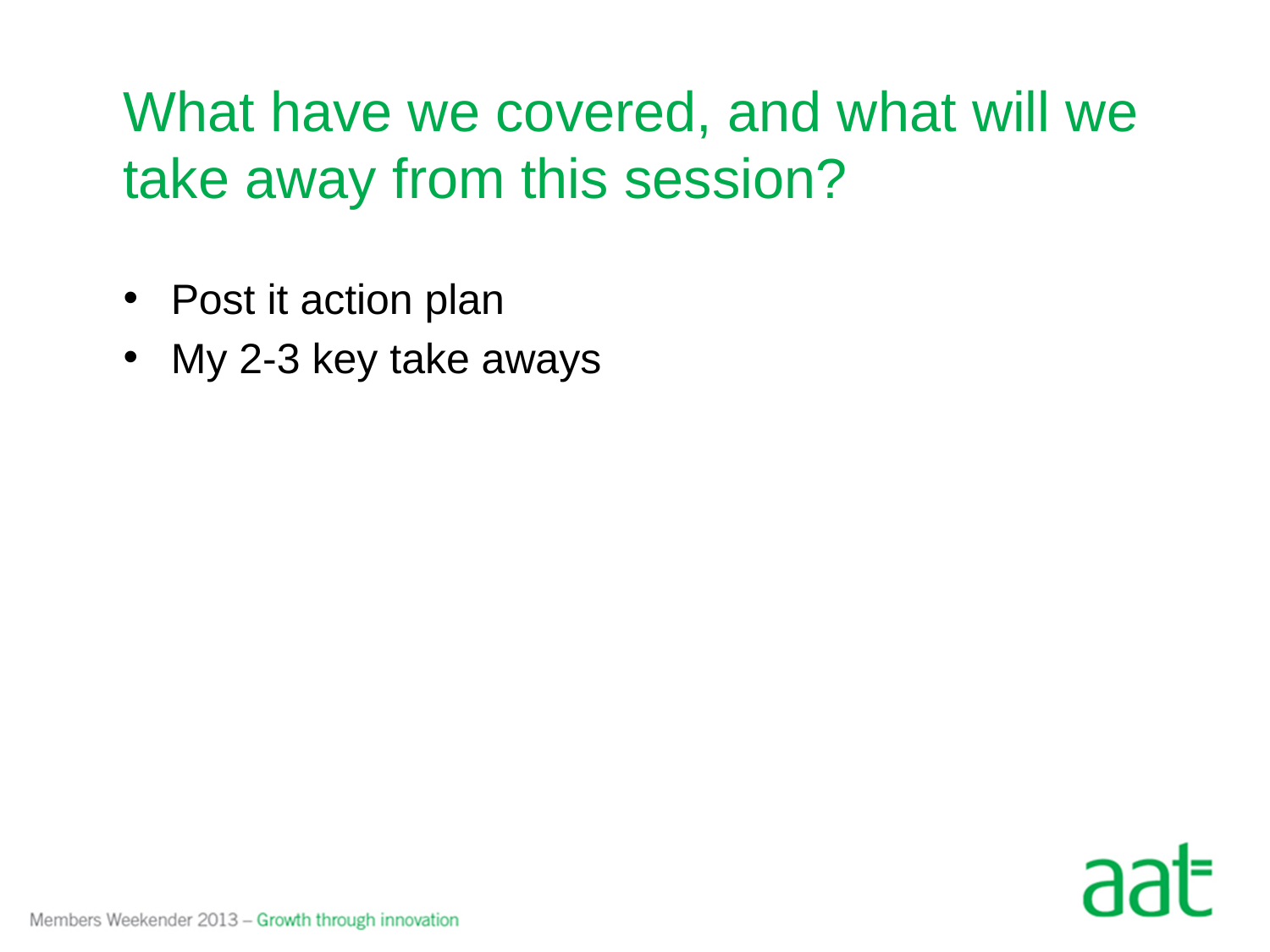

# What have we covered, and what will we take away from this session?
Post it action plan
My 2-3 key take aways